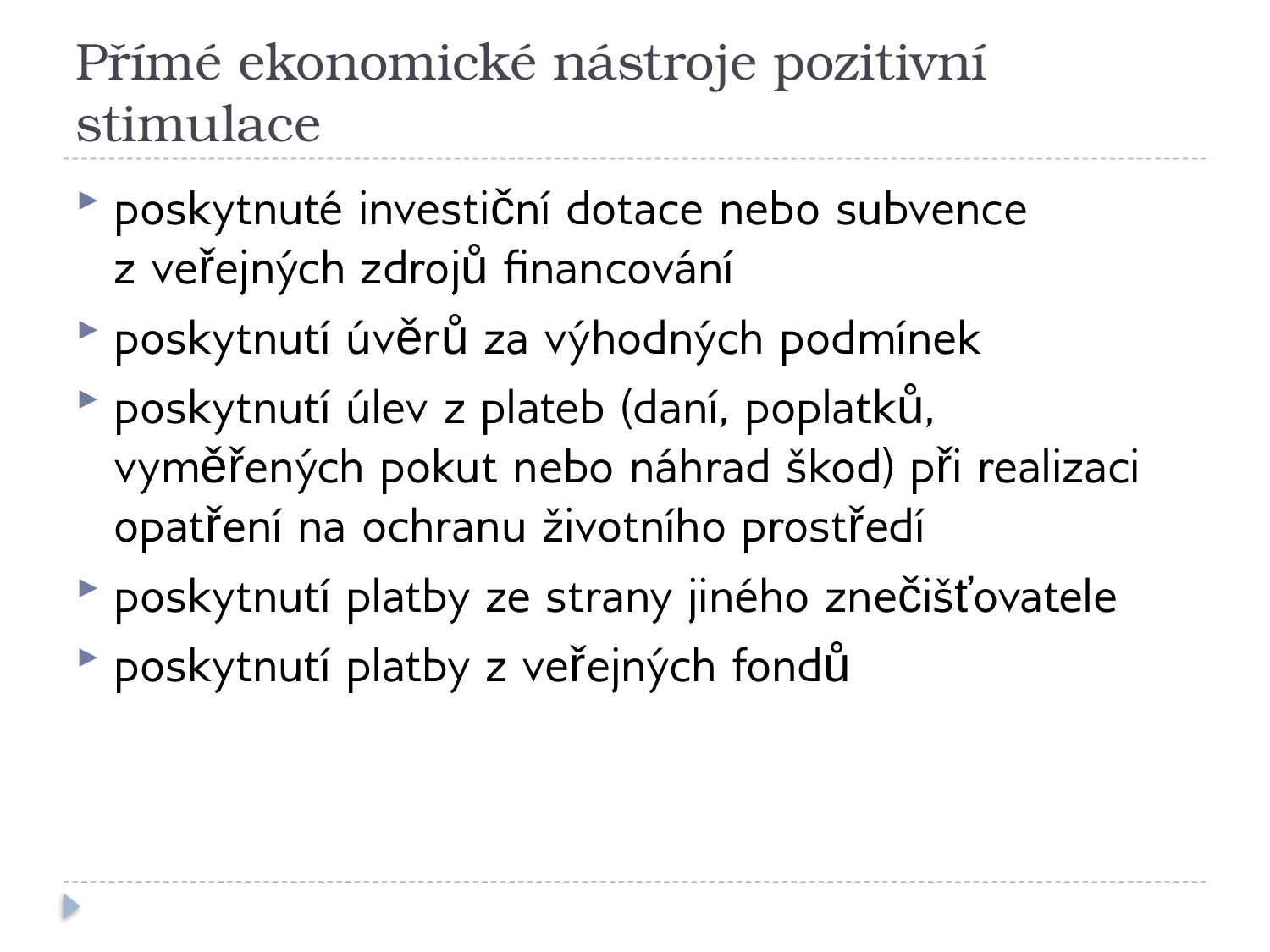

# Přímé ekonomické nástroje pozitivní stimulace
poskytnuté investiční dotace nebo subvence z veřejných zdrojů financování
poskytnutí úvěrů za výhodných podmínek
poskytnutí úlev z plateb (daní, poplatků, vyměřených pokut nebo náhrad škod) při realizaci opatření na ochranu životního prostředí
poskytnutí platby ze strany jiného znečišťovatele
poskytnutí platby z veřejných fondů